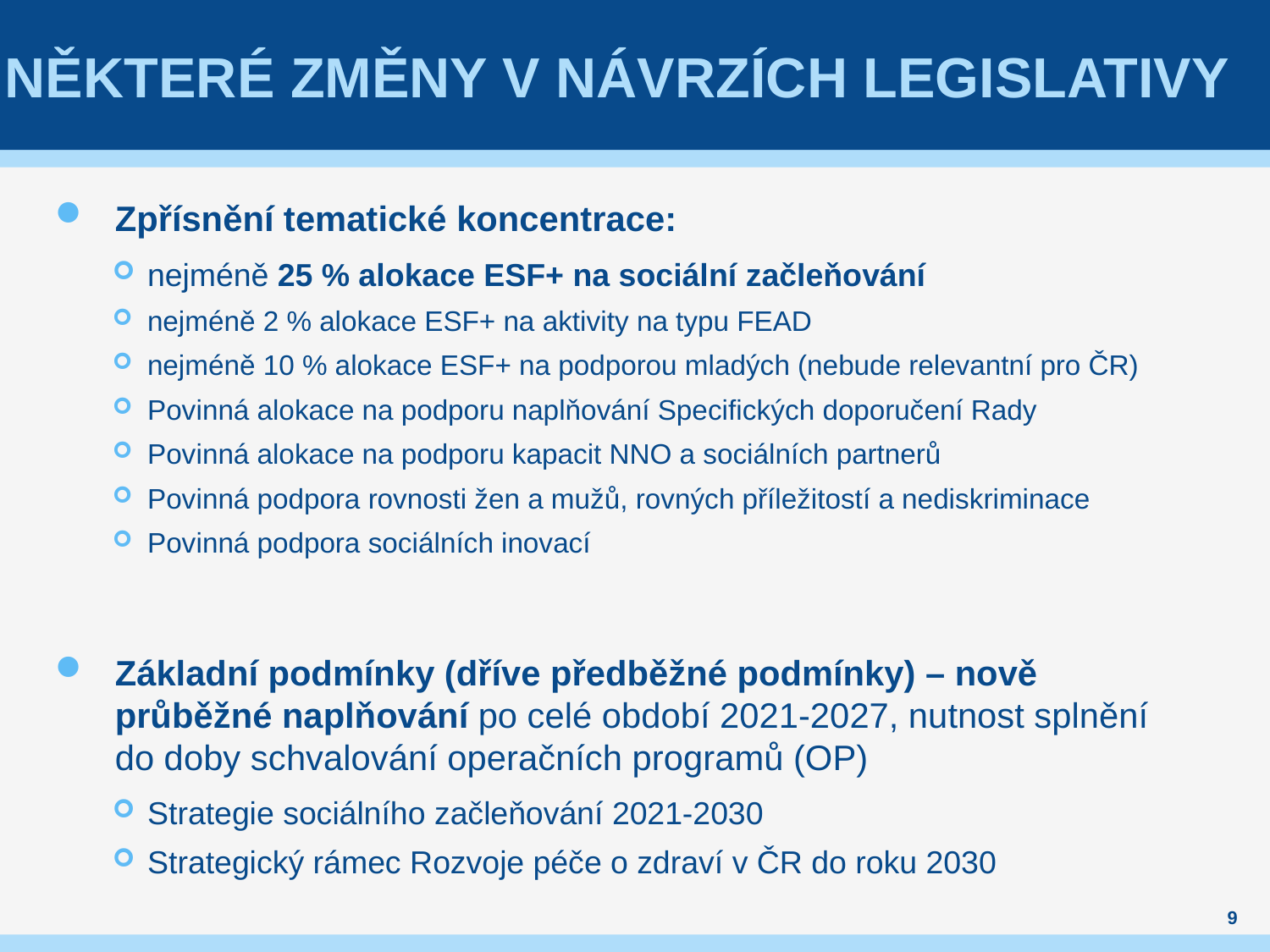

# Některé změny v návrzích legislativy
Zpřísnění tematické koncentrace:
nejméně 25 % alokace ESF+ na sociální začleňování
nejméně 2 % alokace ESF+ na aktivity na typu FEAD
nejméně 10 % alokace ESF+ na podporou mladých (nebude relevantní pro ČR)
Povinná alokace na podporu naplňování Specifických doporučení Rady
Povinná alokace na podporu kapacit NNO a sociálních partnerů
Povinná podpora rovnosti žen a mužů, rovných příležitostí a nediskriminace
Povinná podpora sociálních inovací

Základní podmínky (dříve předběžné podmínky) – nově průběžné naplňování po celé období 2021-2027, nutnost splnění do doby schvalování operačních programů (OP)
Strategie sociálního začleňování 2021-2030
Strategický rámec Rozvoje péče o zdraví v ČR do roku 2030

9